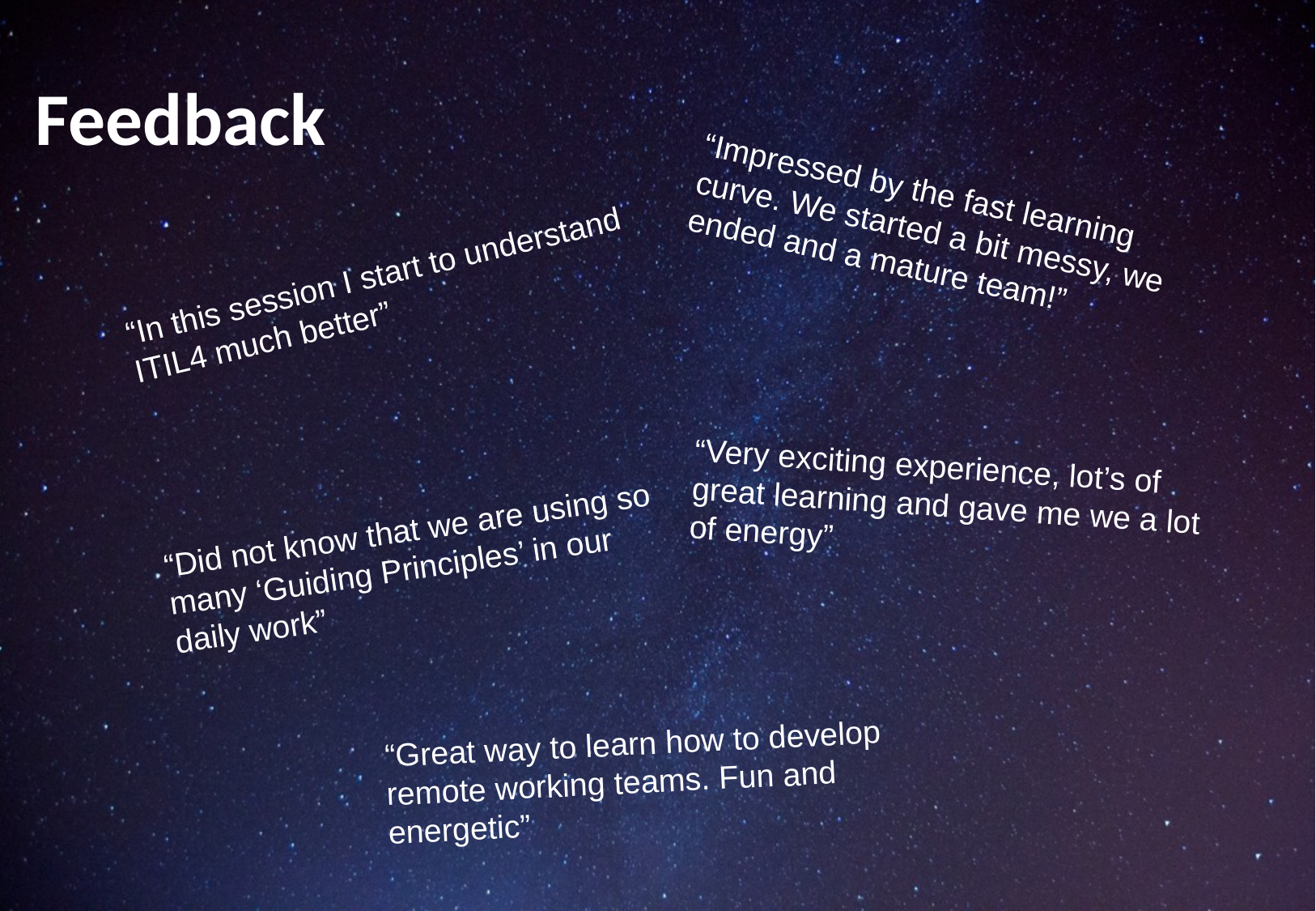

# Feedback
“Impressed by the fast learning curve. We started a bit messy, we ended and a mature team!”
“In this session I start to understand ITIL4 much better”
“Very exciting experience, lot’s of great learning and gave me we a lot of energy”
“Did not know that we are using so many ‘Guiding Principles’ in our daily work”
“Great way to learn how to develop remote working teams. Fun and energetic”